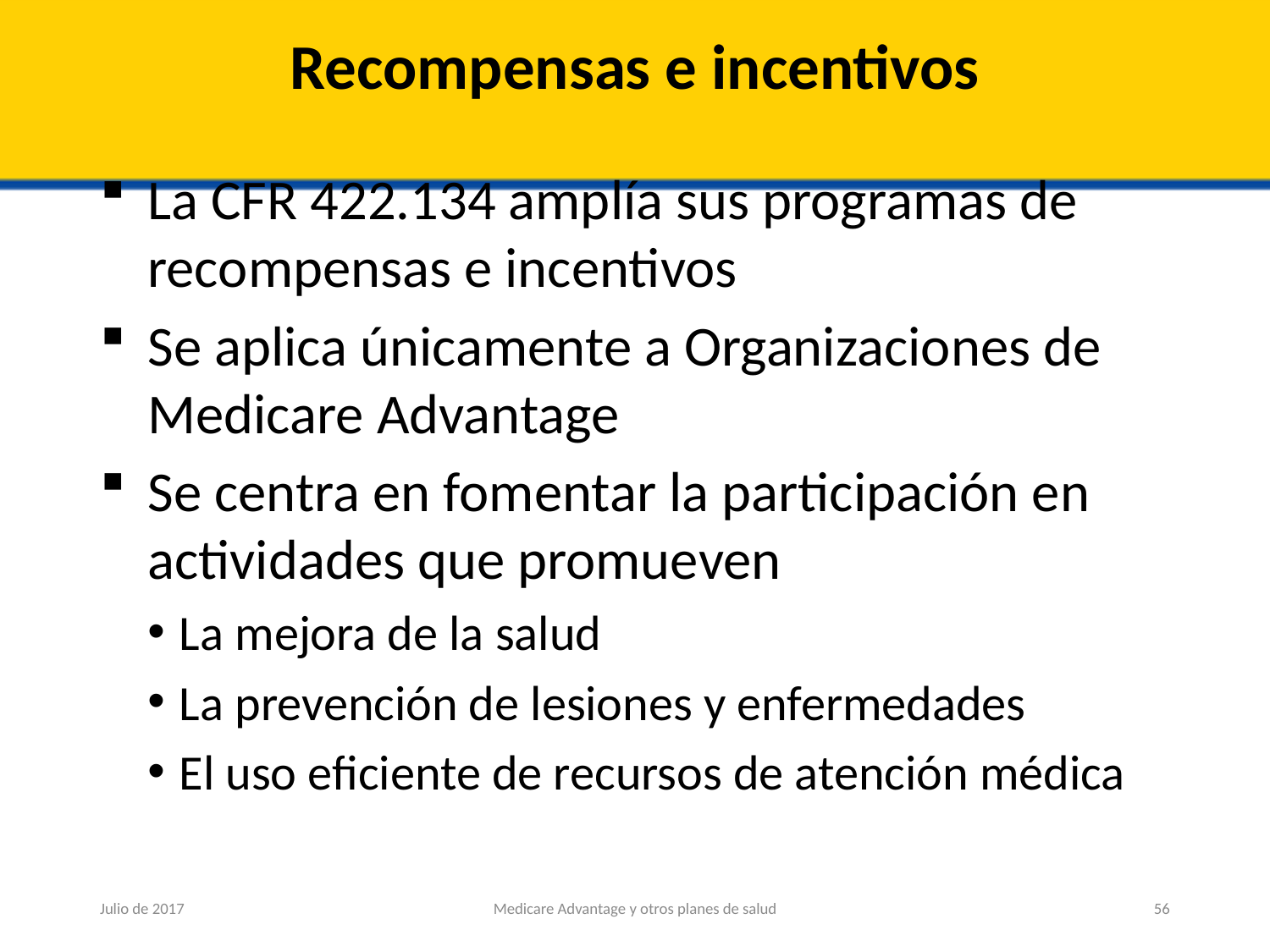

# Recompensas e incentivos
La CFR 422.134 amplía sus programas de recompensas e incentivos
Se aplica únicamente a Organizaciones de Medicare Advantage
Se centra en fomentar la participación en actividades que promueven
La mejora de la salud
La prevención de lesiones y enfermedades
El uso eficiente de recursos de atención médica
Julio de 2017
Medicare Advantage y otros planes de salud
56